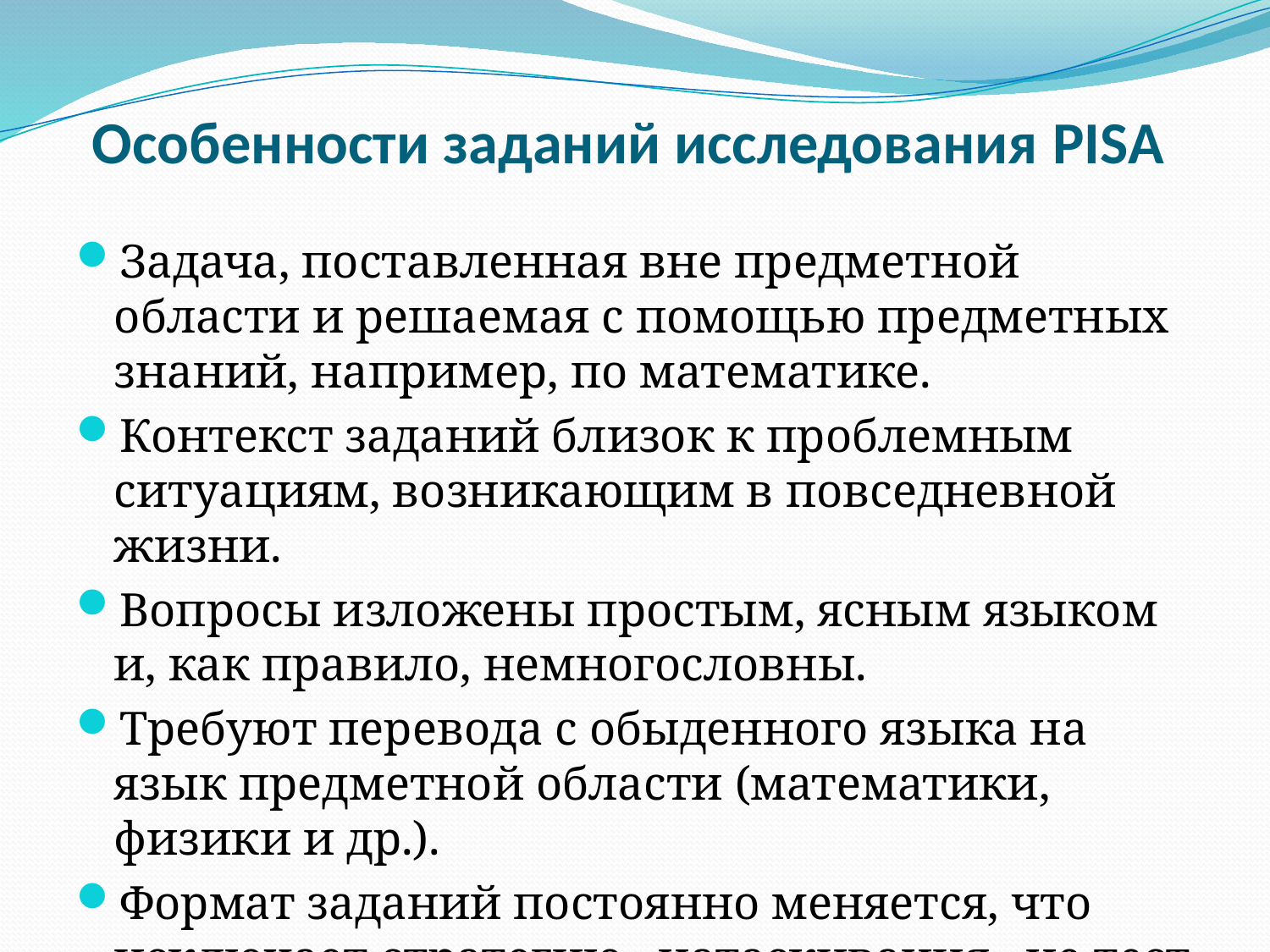

# Особенности заданий исследования PISA
Задача, поставленная вне предметной области и решаемая с помощью предметных знаний, например, по математике.
Контекст заданий близок к проблемным ситуациям, возникающим в повседневной жизни.
Вопросы изложены простым, ясным языком и, как правило, немногословны.
Требуют перевода с обыденного языка на язык предметной области (математики, физики и др.).
Формат заданий постоянно меняется, что исключает стратегию «натаскивания» не тест